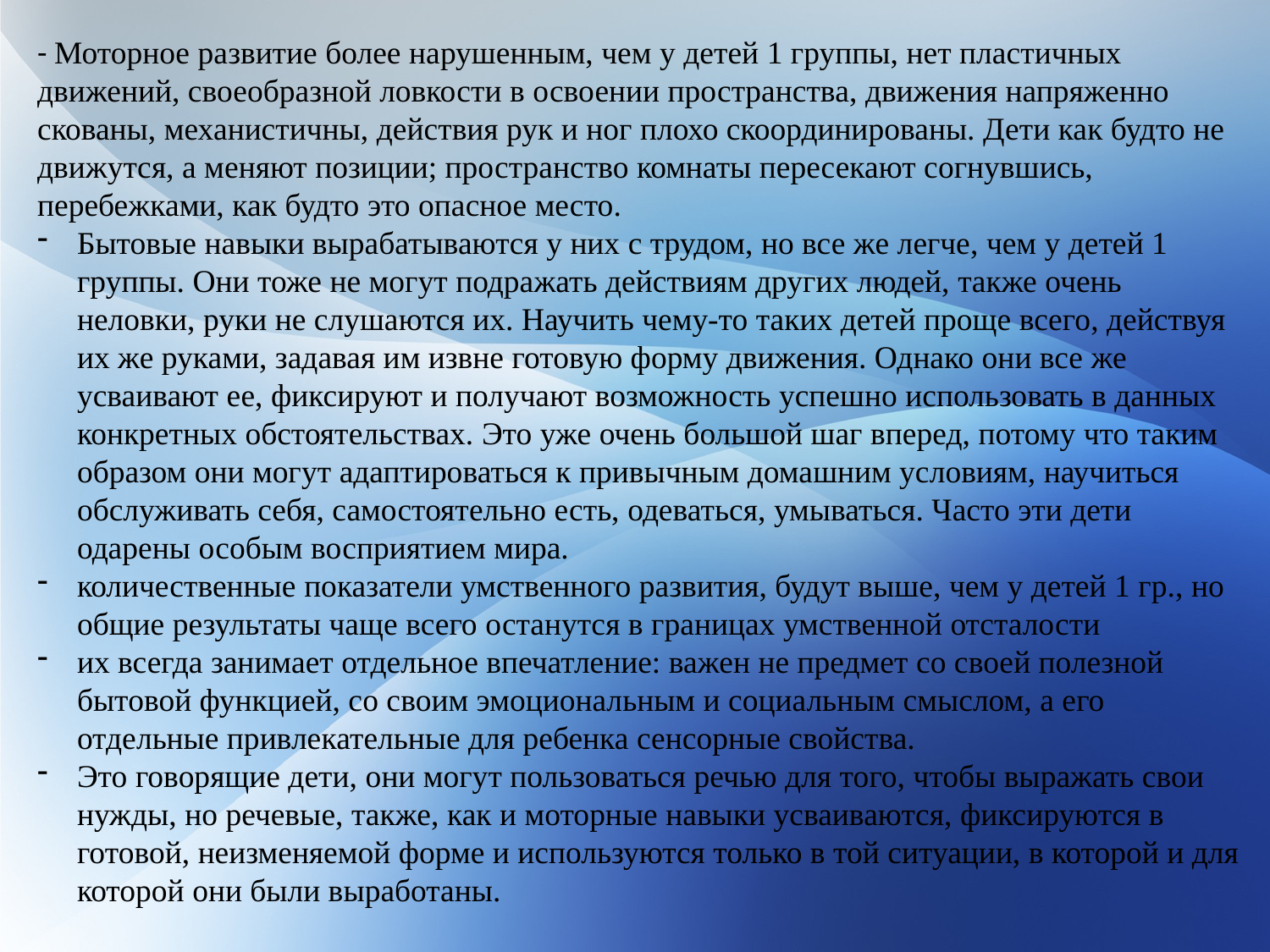

- Моторное развитие более нарушенным, чем у детей 1 группы, нет пластичных движений, своеобразной ловкости в освоении пространства, движения напряженно скованы, механистичны, действия рук и ног плохо скоординированы. Дети как будто не движутся, а меняют позиции; пространство комнаты пересекают согнувшись, перебежками, как будто это опасное место.
Бытовые навыки вырабатываются у них с трудом, но все же легче, чем у детей 1 группы. Они тоже не могут подражать действиям других людей, также очень неловки, руки не слушаются их. Научить чему-то таких детей проще всего, действуя их же руками, задавая им извне готовую форму движения. Однако они все же усваивают ее, фиксируют и получают возможность успешно использовать в данных конкретных обстоятельствах. Это уже очень большой шаг вперед, потому что таким образом они могут адаптироваться к привычным домашним условиям, научиться обслуживать себя, самостоятельно есть, одеваться, умываться. Часто эти дети одарены особым восприятием мира.
количественные показатели умственного развития, будут выше, чем у детей 1 гр., но общие результаты чаще всего останутся в границах умственной отсталости
их всегда занимает отдельное впечатление: важен не предмет со своей полезной бытовой функцией, со своим эмоциональным и социальным смыслом, а его отдельные привлекательные для ребенка сенсорные свойства.
Это говорящие дети, они могут пользоваться речью для того, чтобы выражать свои нужды, но речевые, также, как и моторные навыки усваиваются, фиксируются в готовой, неизменяемой форме и используются только в той ситуации, в которой и для которой они были выработаны.